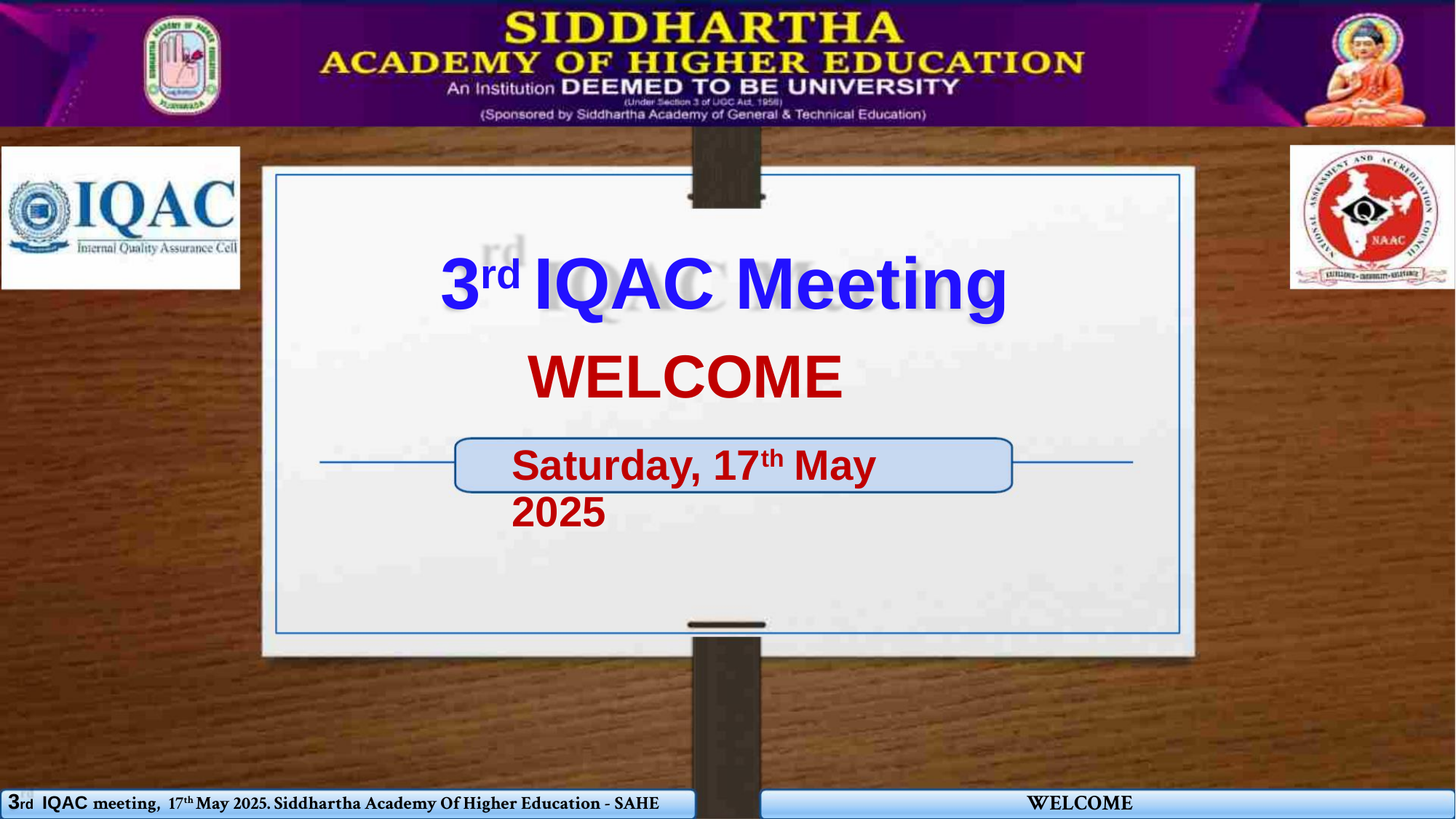

3rd IQAC Meeting
WELCOME
Saturday, 17th May 2025
3rd IQAC meeting, 17th May 2025. Siddhartha Academy Of Higher Education - SAHE
WELCOME